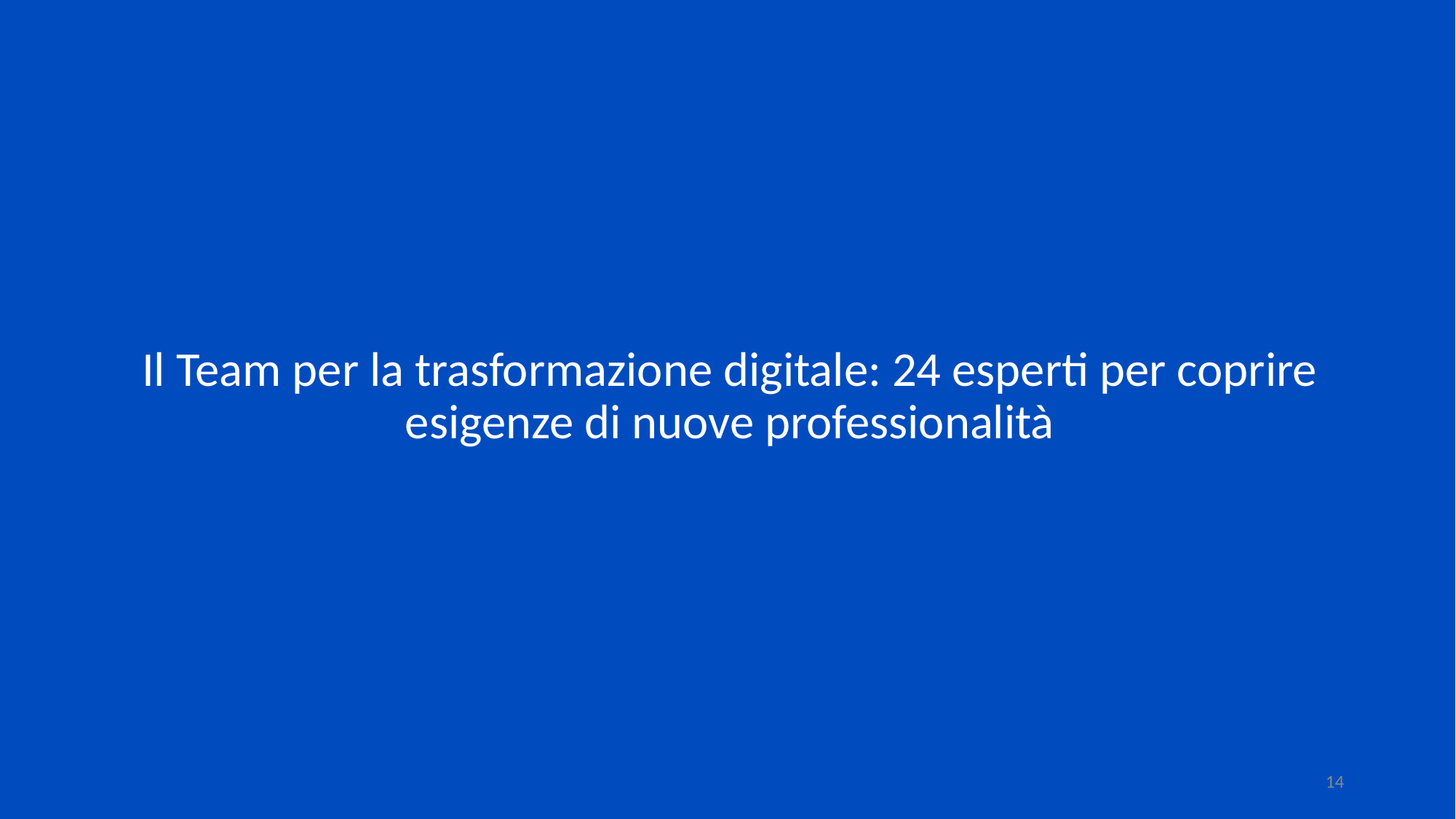

Il Team per la trasformazione digitale: 24 esperti per coprire esigenze di nuove professionalità
14